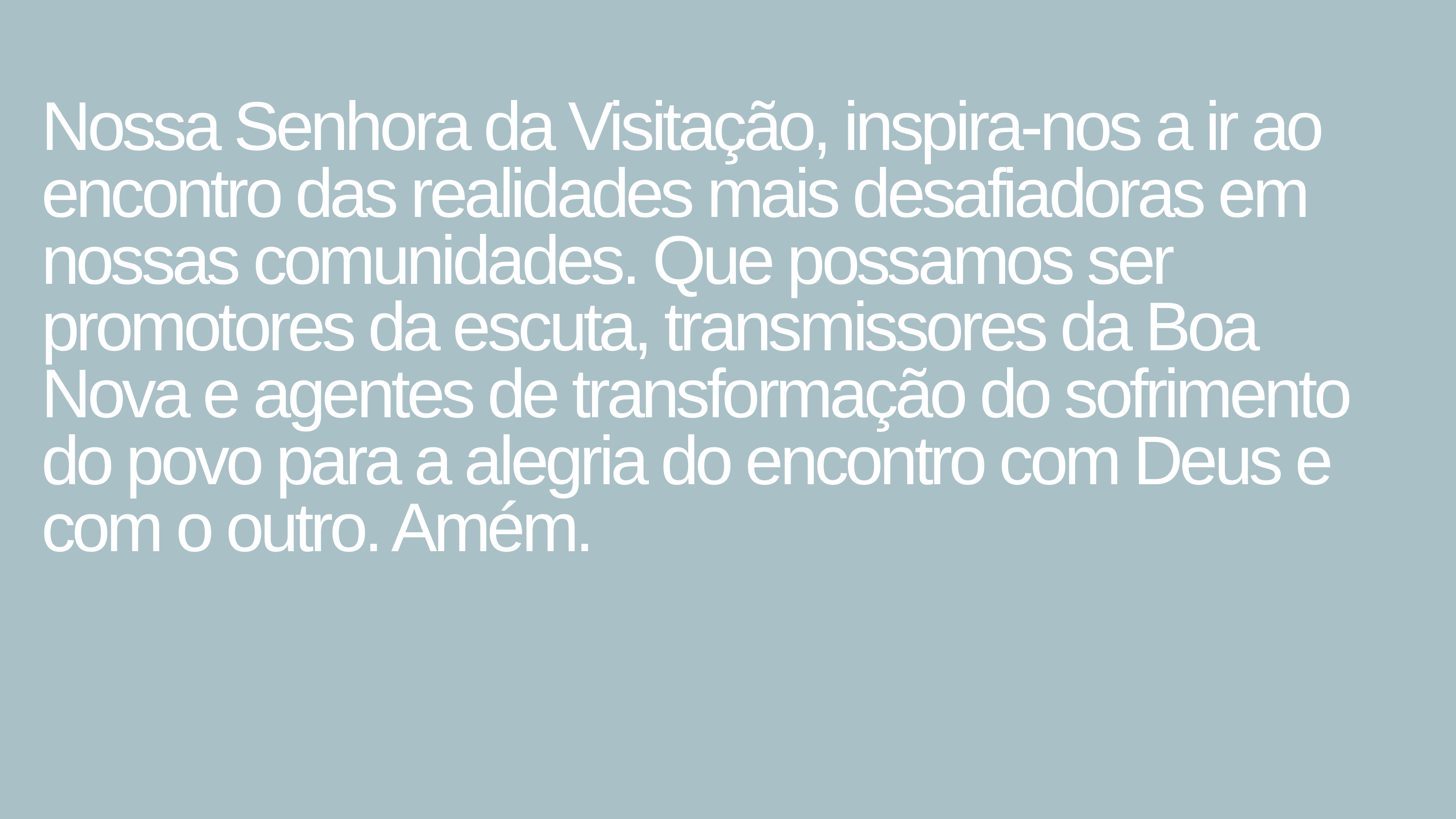

Nossa Senhora da Visitação, inspira-nos a ir ao encontro das realidades mais desafiadoras em nossas comunidades. Que possamos ser promotores da escuta, transmissores da Boa Nova e agentes de transformação do sofrimento do povo para a alegria do encontro com Deus e com o outro. Amém.